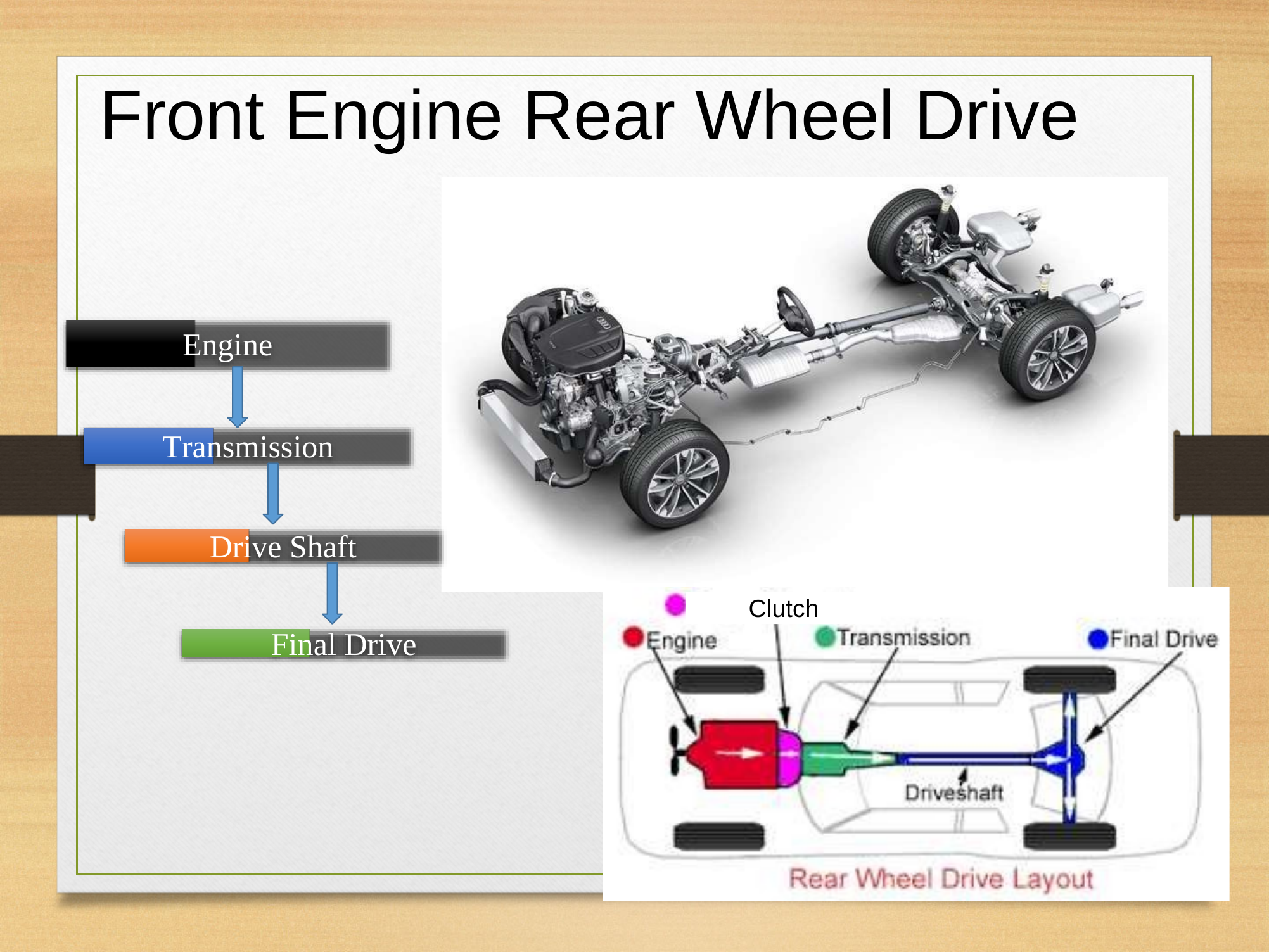

Front
Engine
Rear
Wheel
Drive

Engine

Transmission

Drive Shaft

Clutch

Final Drive